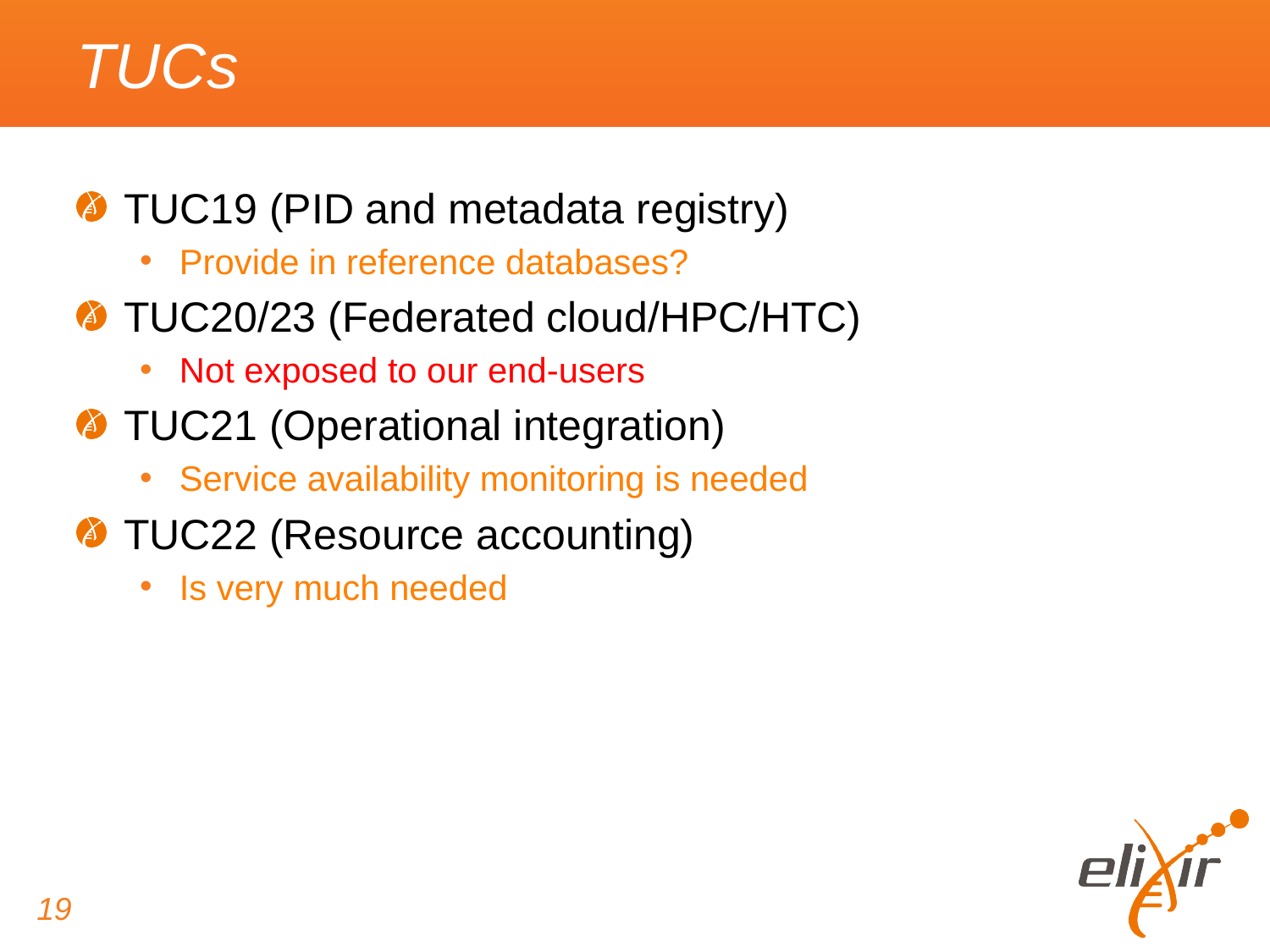

# TUCs
TUC19 (PID and metadata registry)
Provide in reference databases?
TUC20/23 (Federated cloud/HPC/HTC)
Not exposed to our end-users
TUC21 (Operational integration)
Service availability monitoring is needed
TUC22 (Resource accounting)
Is very much needed

19